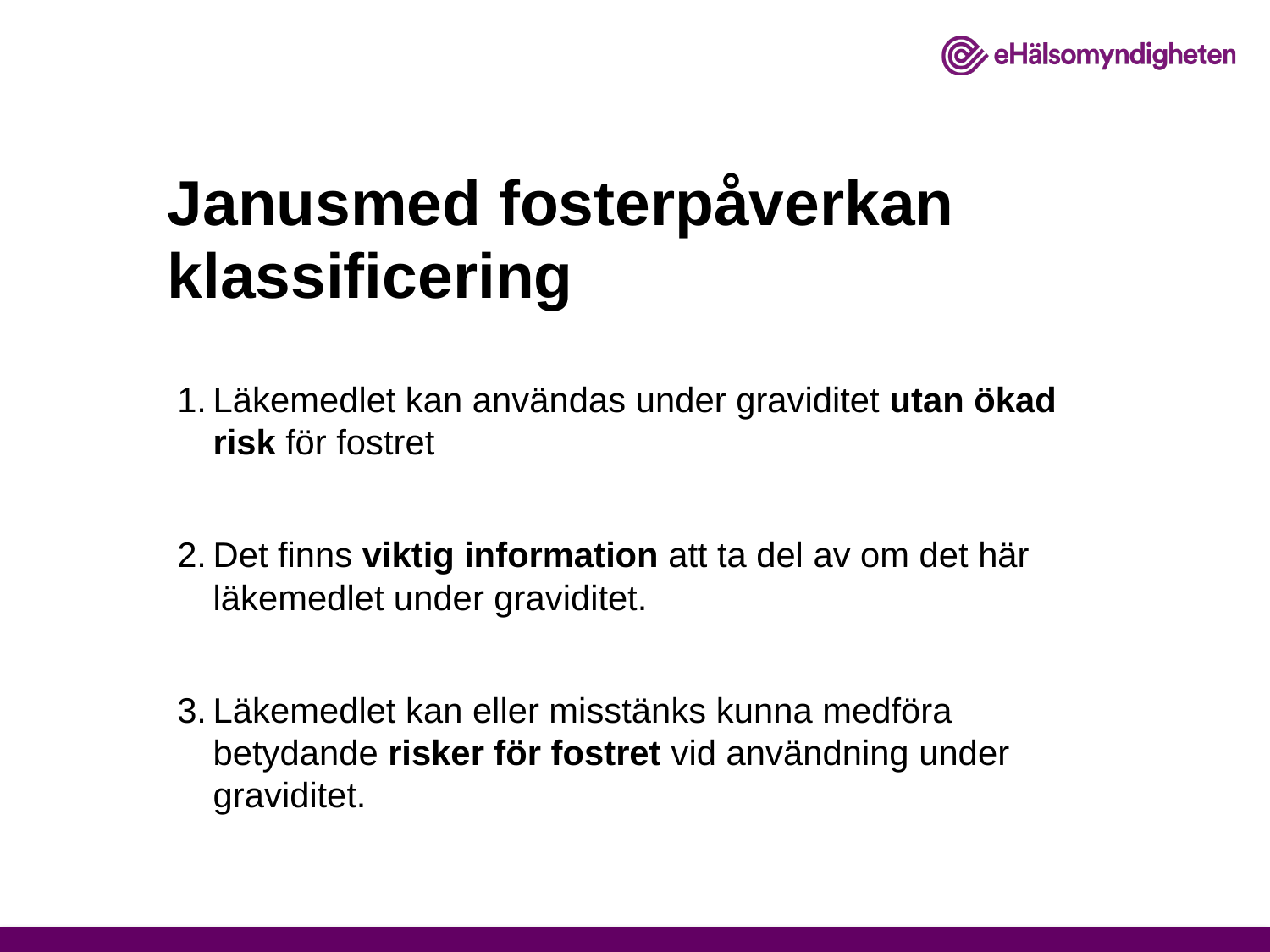

# Janusmed fosterpåverkan klassificering
Läkemedlet kan användas under graviditet utan ökad risk för fostret

Det finns viktig information att ta del av om det här läkemedlet under graviditet.

Läkemedlet kan eller misstänks kunna medföra betydande risker för fostret vid användning under graviditet.